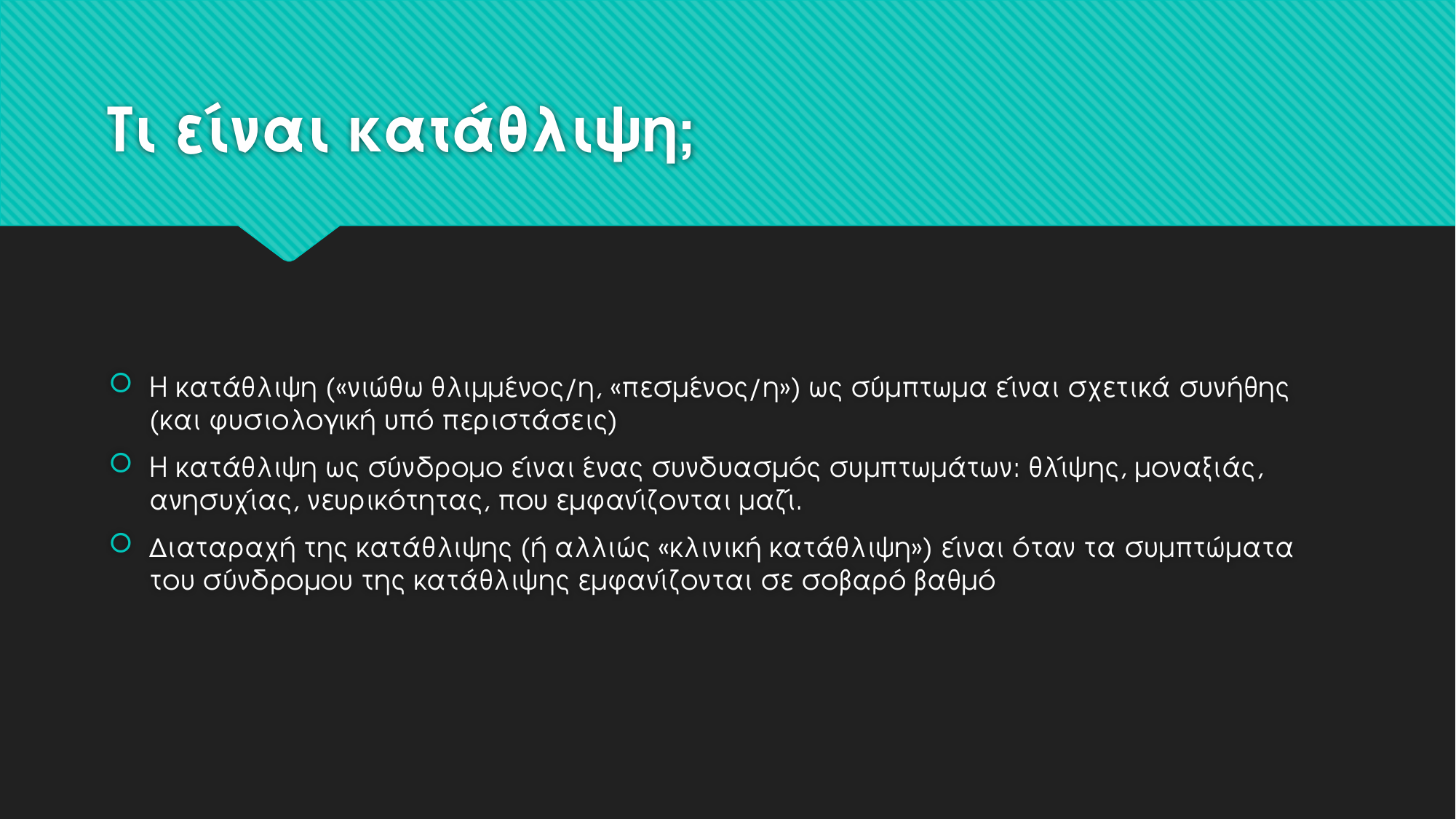

# Τι είναι κατάθλιψη;
Η κατάθλιψη («νιώθω θλιμμένος/η, «πεσμένος/η») ως σύμπτωμα είναι σχετικά συνήθης (και φυσιολογική υπό περιστάσεις)
Η κατάθλιψη ως σύνδρομο είναι ένας συνδυασμός συμπτωμάτων: θλίψης, μοναξιάς, ανησυχίας, νευρικότητας, που εμφανίζονται μαζί.
Διαταραχή της κατάθλιψης (ή αλλιώς «κλινική κατάθλιψη») είναι όταν τα συμπτώματα του σύνδρομου της κατάθλιψης εμφανίζονται σε σοβαρό βαθμό